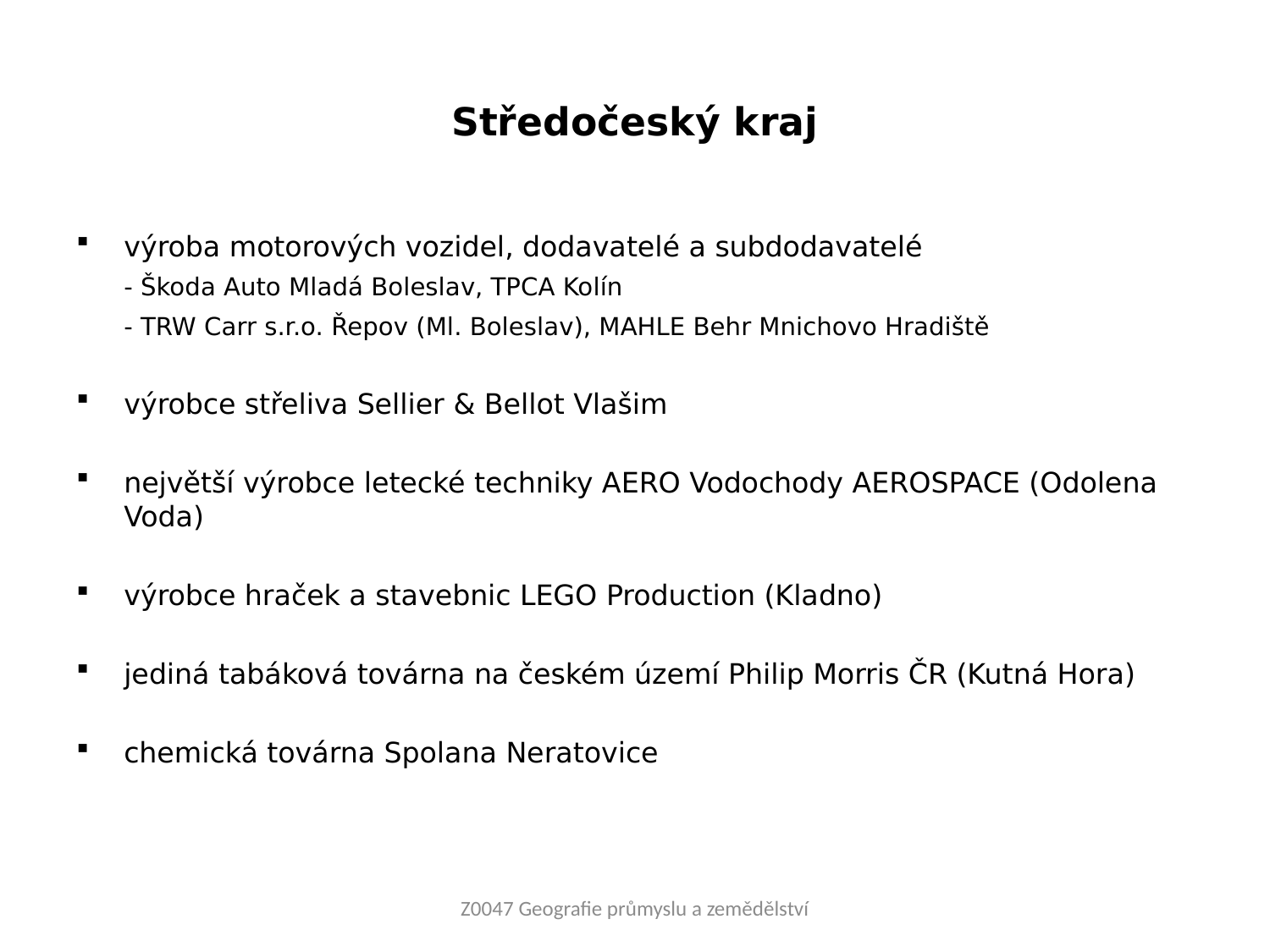

Středočeský kraj
výroba motorových vozidel, dodavatelé a subdodavatelé
	- Škoda Auto Mladá Boleslav, TPCA Kolín
	- TRW Carr s.r.o. Řepov (Ml. Boleslav), MAHLE Behr Mnichovo Hradiště

výrobce střeliva Sellier & Bellot Vlašim

největší výrobce letecké techniky AERO Vodochody AEROSPACE (Odolena Voda)

výrobce hraček a stavebnic LEGO Production (Kladno)

jediná tabáková továrna na českém území Philip Morris ČR (Kutná Hora)

chemická továrna Spolana Neratovice

Z0047 Geografie průmyslu a zemědělství